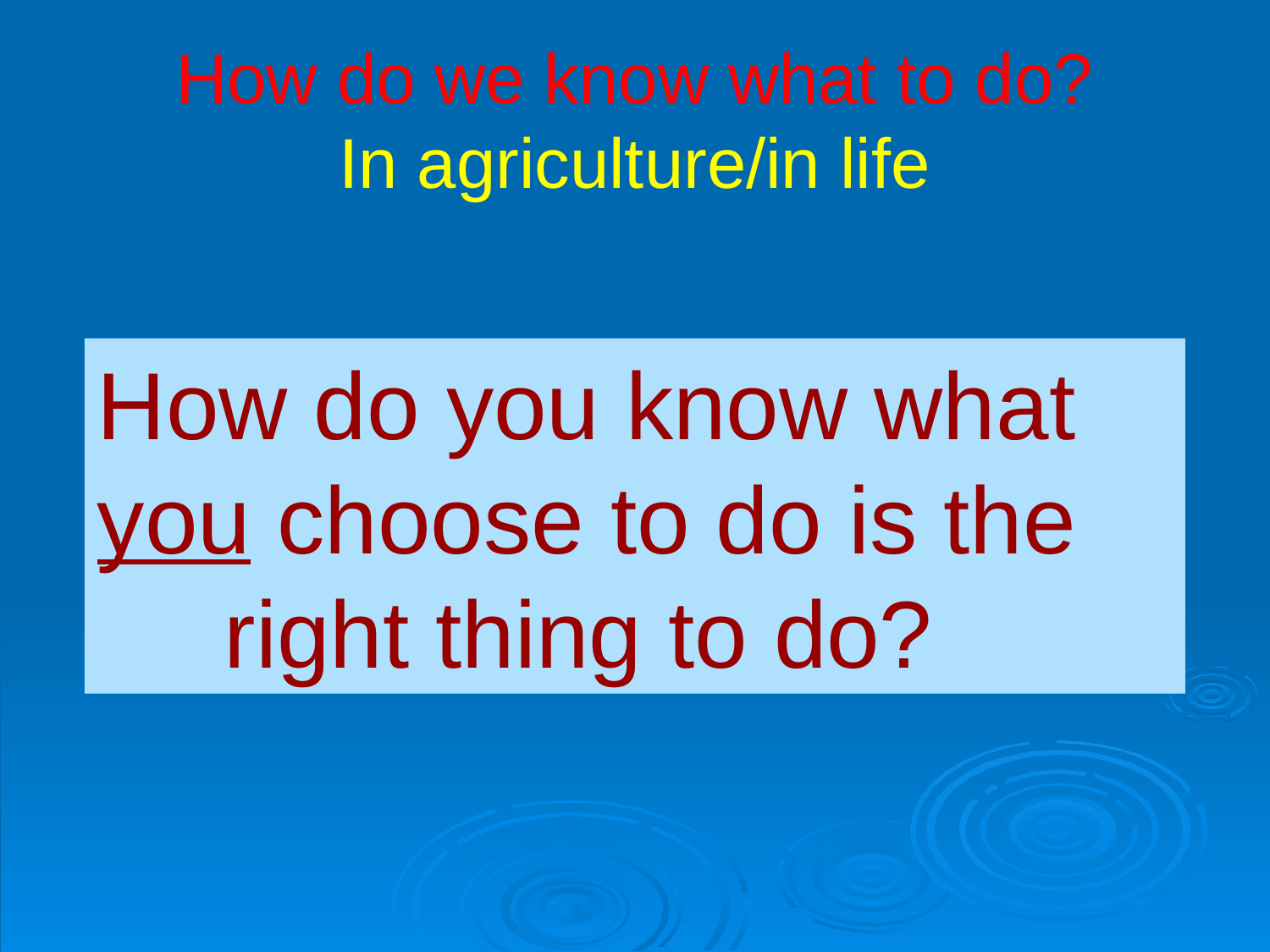

# How do we know what to do? In agriculture/in life

How do you know what
you choose to do is the
	right thing to do?